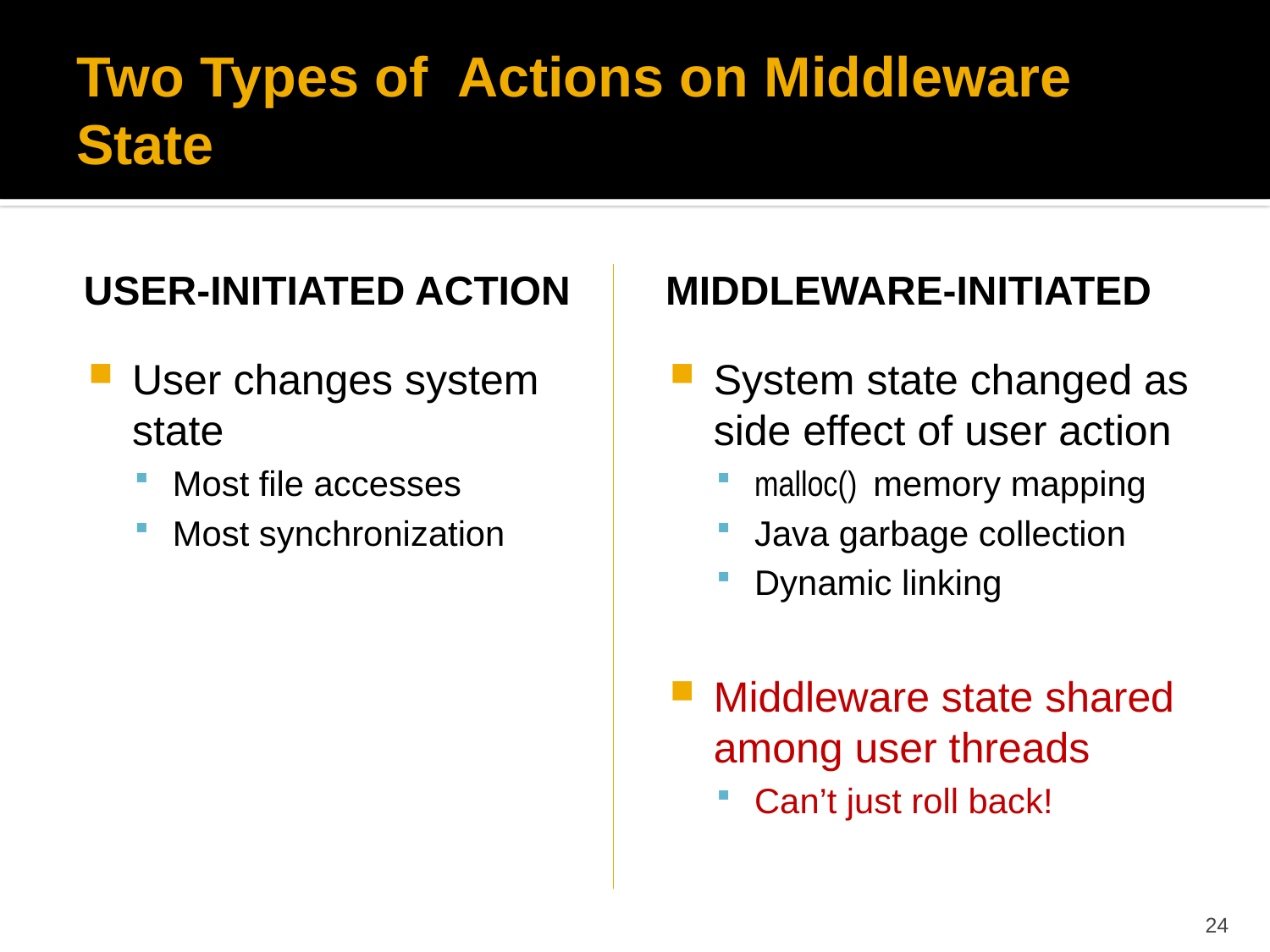

# Two Types of  Actions on Middleware State
User-initiated action
Middleware-initiated
User changes system state
Most file accesses
Most synchronization

System state changed as side effect of user action
malloc()  memory mapping
Java garbage collection
Dynamic linking

Middleware state shared among user threads
Can’t just roll back!
24